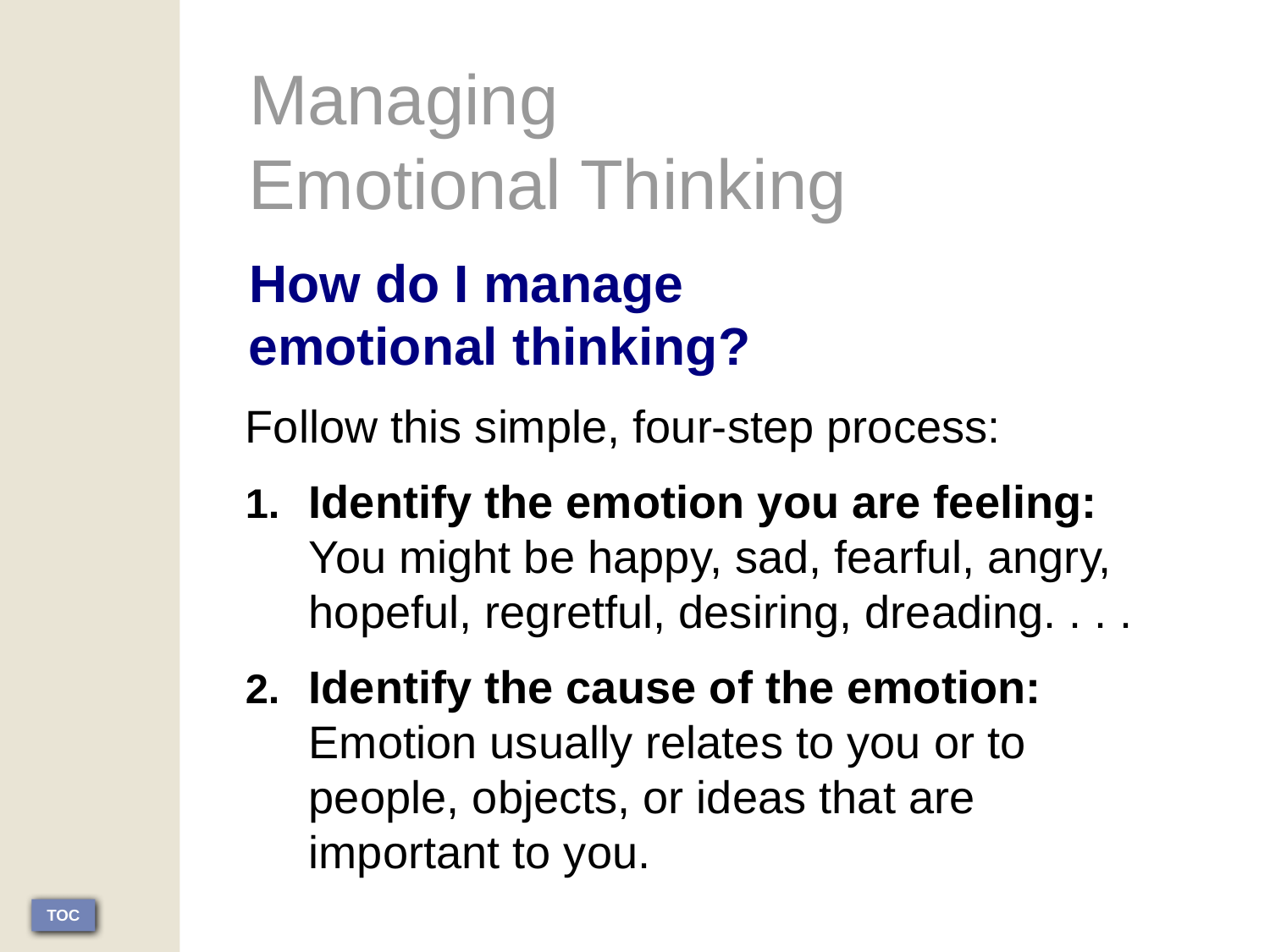

Managing
Emotional Thinking
How do I manage
emotional thinking?
Follow this simple, four-step process:
Identify the emotion you are feeling: You might be happy, sad, fearful, angry, hopeful, regretful, desiring, dreading. . . .
Identify the cause of the emotion: Emotion usually relates to you or to people, objects, or ideas that are important to you.